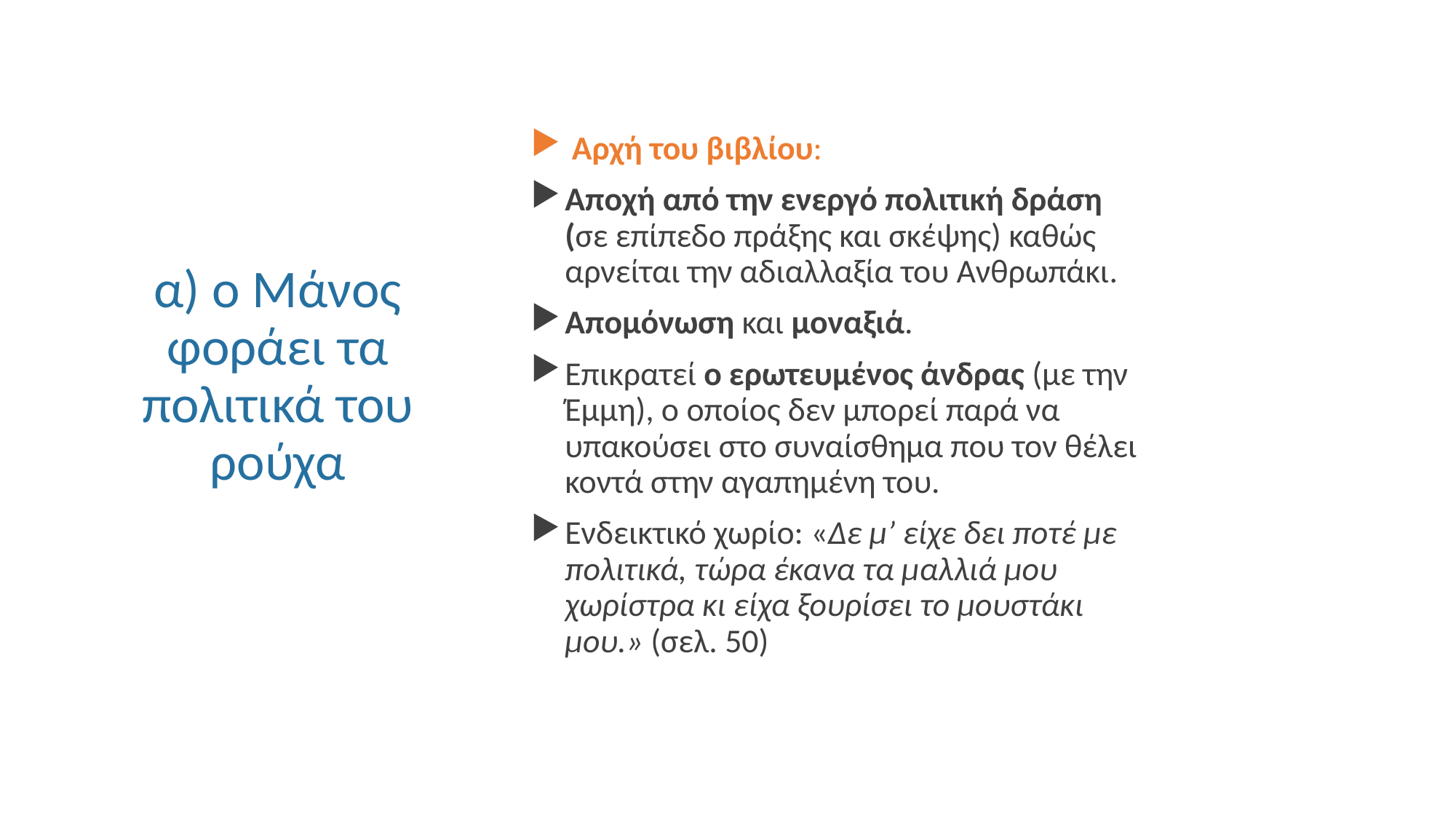

Αρχή του βιβλίου:
Αποχή από την ενεργό πολιτική δράση (σε επίπεδο πράξης και σκέψης) καθώς αρνείται την αδιαλλαξία του Ανθρωπάκι.
Απομόνωση και μοναξιά.
Επικρατεί ο ερωτευμένος άνδρας (με την Έμμη), ο οποίος δεν μπορεί παρά να υπακούσει στο συναίσθημα που τον θέλει κοντά στην αγαπημένη του.
Ενδεικτικό χωρίο: «Δε μ’ είχε δει ποτέ με πολιτικά, τώρα έκανα τα μαλλιά μου χωρίστρα κι είχα ξουρίσει το μουστάκι μου.» (σελ. 50)

# α) ο Μάνος φοράει τα πολιτικά του ρούχα